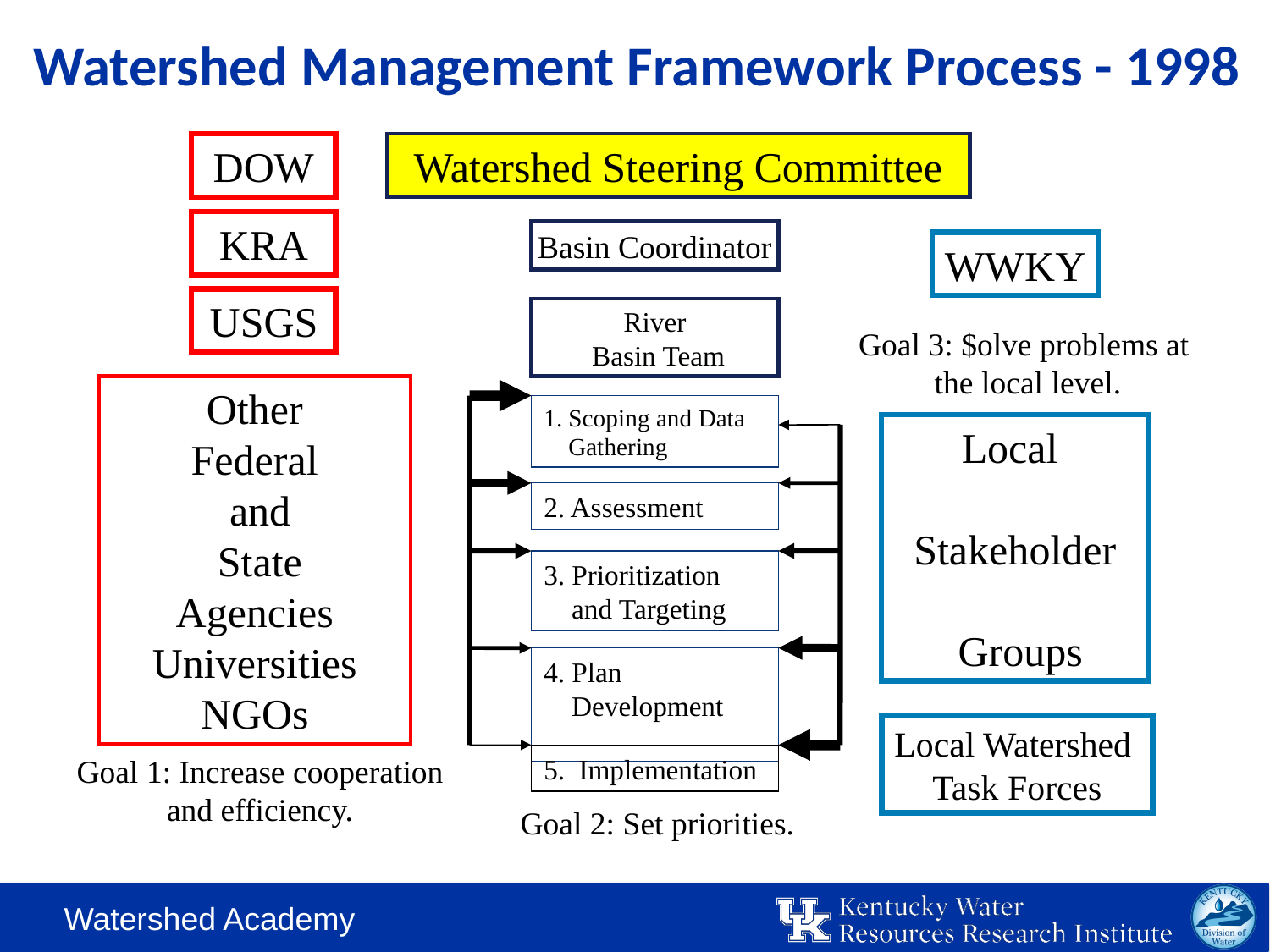

Watershed Management Framework Process - 1998
DOW
Watershed Steering Committee
KRA
Basin Coordinator
WWKY
USGS
River
 Basin Team
Goal 3: $olve problems at
the local level.
Other
Federal
 and
 State
Agencies
Universities
NGOs
1. Scoping and Data
    Gathering

Local

Stakeholder

 Groups

2. Assessment

3. Prioritization
    and Targeting

4. Plan
    Development

Local Watershed
Task Forces
Goal 1: Increase cooperation
and efficiency.

5.  Implementation

Goal 2: Set priorities.